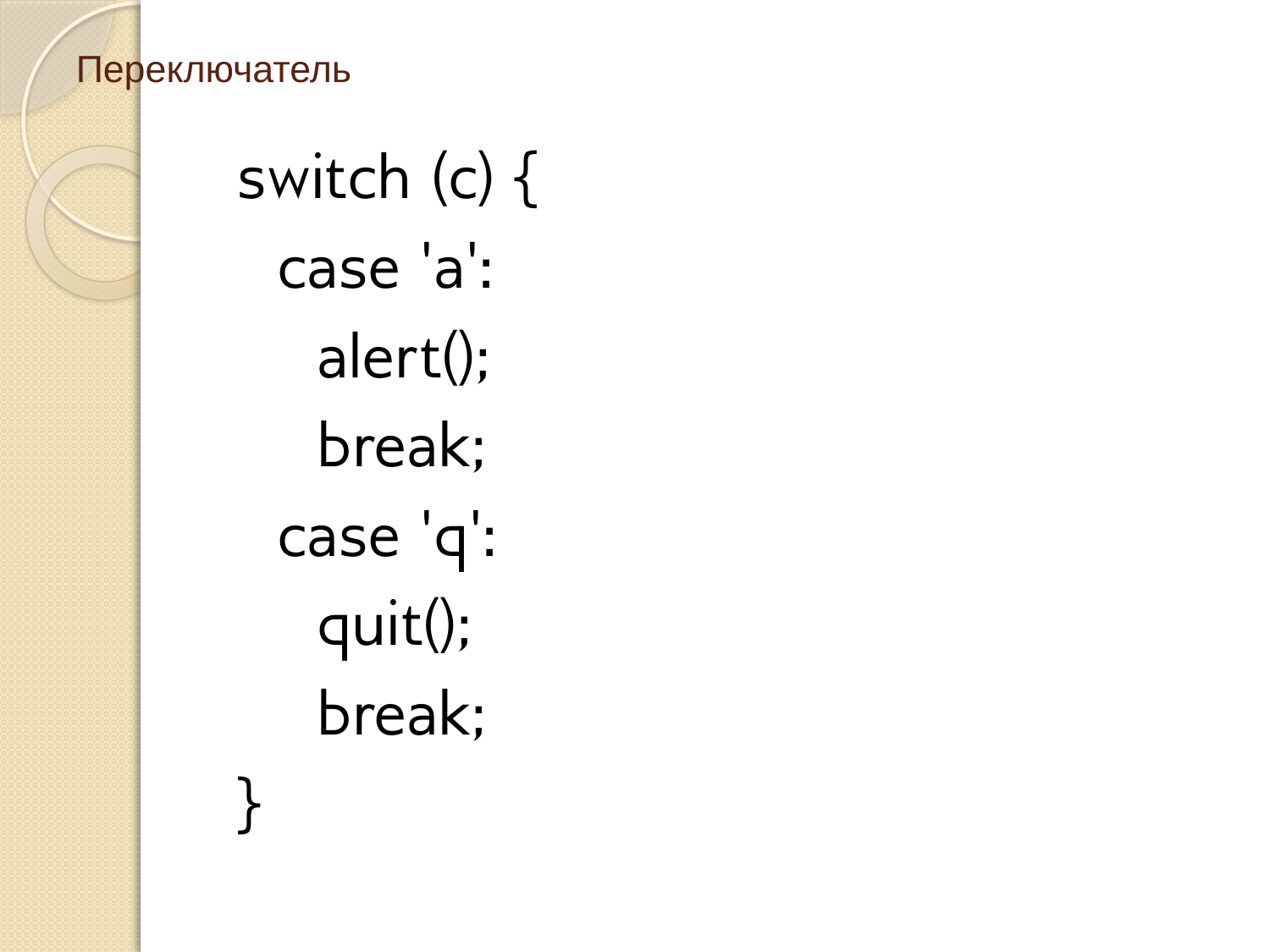

# Переключатель
switch (c) {
  case 'a':
    alert();
    break;
  case 'q':
    quit();
    break;
}